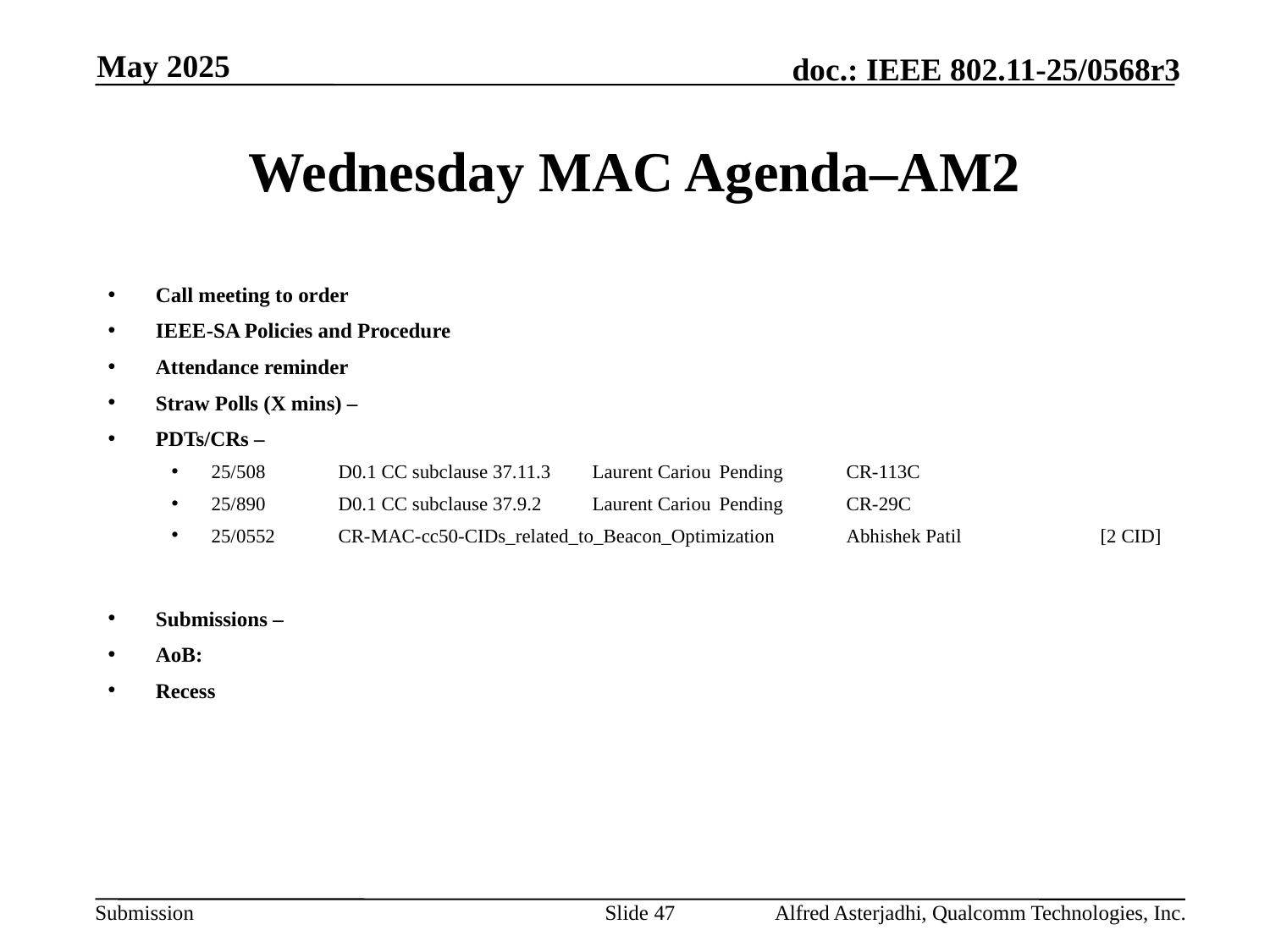

May 2025
# Wednesday MAC Agenda–AM2
Call meeting to order
IEEE-SA Policies and Procedure
Attendance reminder
Straw Polls (X mins) –
PDTs/CRs –
25/508	D0.1 CC subclause 37.11.3	Laurent Cariou	Pending	CR-113C
25/890	D0.1 CC subclause 37.9.2	Laurent Cariou	Pending	CR-29C
25/0552	CR-MAC-cc50-CIDs_related_to_Beacon_Optimization	Abhishek Patil		[2 CID]

Submissions –
AoB:
Recess
Slide 47
Alfred Asterjadhi, Qualcomm Technologies, Inc.